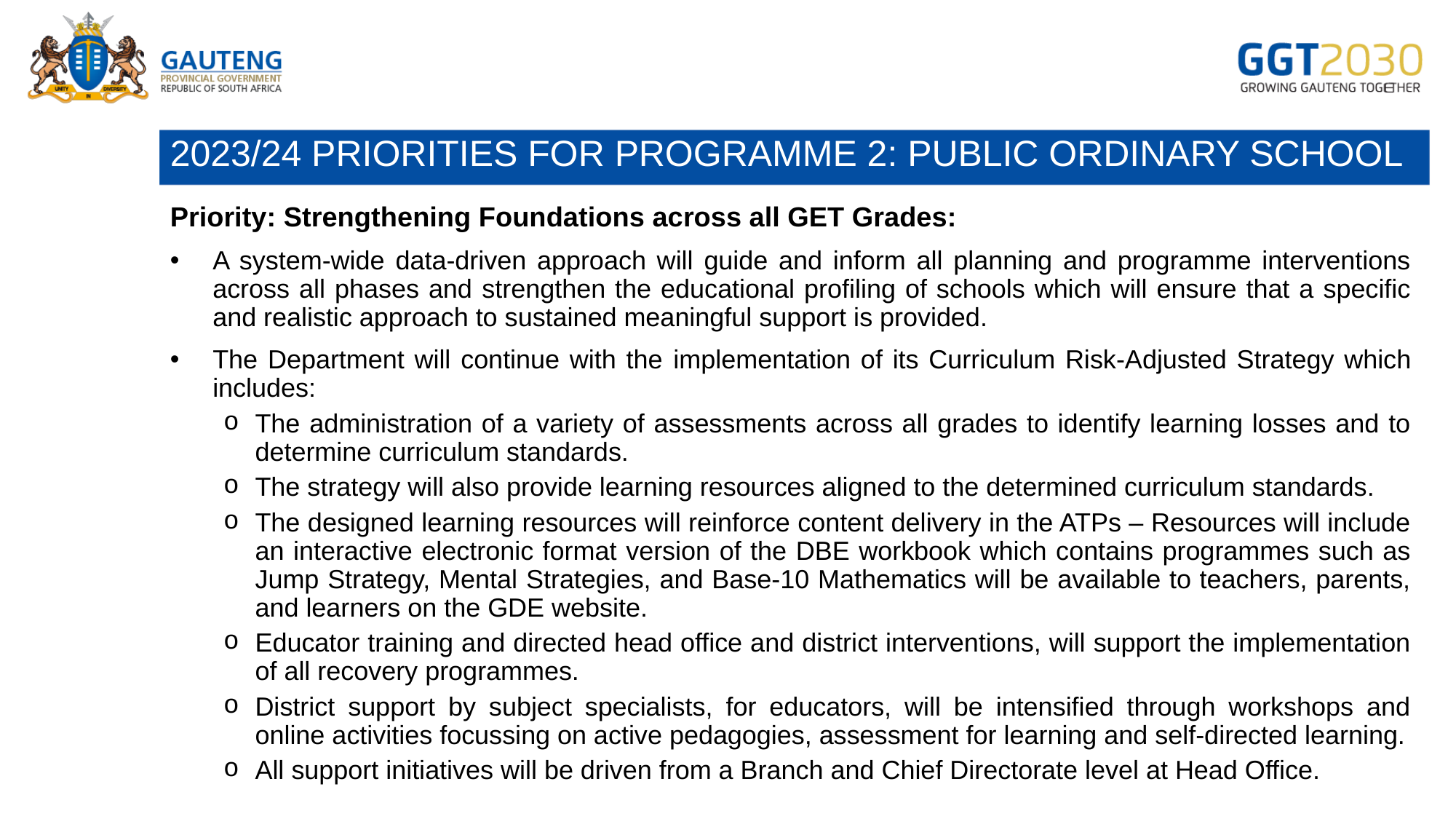

# 2023/24 PRIORITIES FOR PROGRAMME 2: PUBLIC ORDINARY SCHOOL
Priority: Strengthening Foundations across all GET Grades:
A system-wide data-driven approach will guide and inform all planning and programme interventions across all phases and strengthen the educational profiling of schools which will ensure that a specific and realistic approach to sustained meaningful support is provided.
The Department will continue with the implementation of its Curriculum Risk-Adjusted Strategy which includes:
The administration of a variety of assessments across all grades to identify learning losses and to determine curriculum standards.
The strategy will also provide learning resources aligned to the determined curriculum standards.
The designed learning resources will reinforce content delivery in the ATPs – Resources will include an interactive electronic format version of the DBE workbook which contains programmes such as Jump Strategy, Mental Strategies, and Base-10 Mathematics will be available to teachers, parents, and learners on the GDE website.
Educator training and directed head office and district interventions, will support the implementation of all recovery programmes.
District support by subject specialists, for educators, will be intensified through workshops and online activities focussing on active pedagogies, assessment for learning and self-directed learning.
All support initiatives will be driven from a Branch and Chief Directorate level at Head Office.